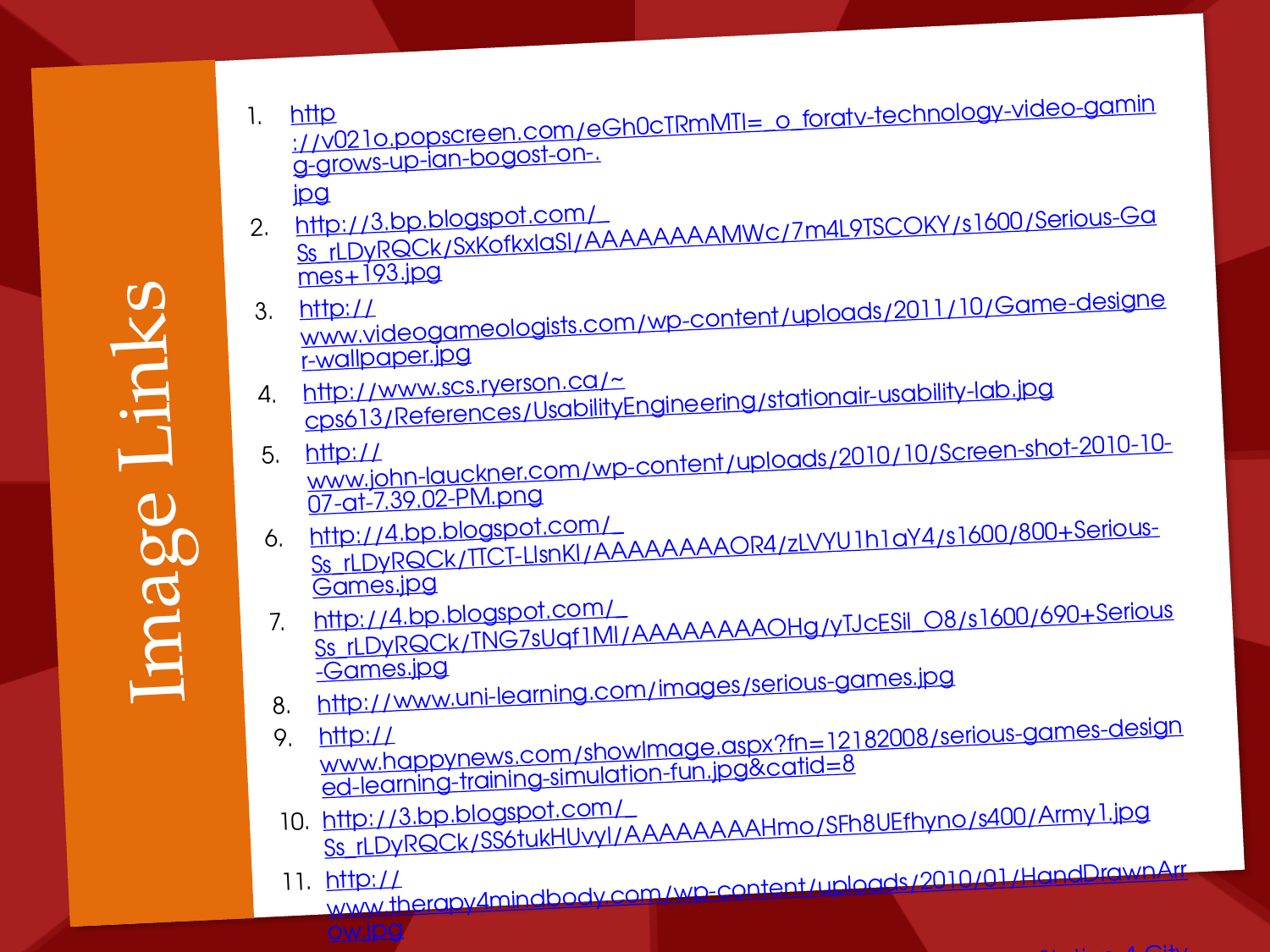

http://v021o.popscreen.com/eGh0cTRmMTI=_o_foratv-technology-video-gaming-grows-up-ian-bogost-on-.jpg
http://3.bp.blogspot.com/_Ss_rLDyRQCk/SxKofkxIaSI/AAAAAAAAMWc/7m4L9TSCOKY/s1600/Serious-Games+193.jpg
http://www.videogameologists.com/wp-content/uploads/2011/10/Game-designer-wallpaper.jpg
http://www.scs.ryerson.ca/~cps613/References/UsabilityEngineering/stationair-usability-lab.jpg
http://www.john-lauckner.com/wp-content/uploads/2010/10/Screen-shot-2010-10-07-at-7.39.02-PM.png
http://4.bp.blogspot.com/_Ss_rLDyRQCk/TTCT-LIsnKI/AAAAAAAAOR4/zLVYU1h1aY4/s1600/800+Serious-Games.jpg
http://4.bp.blogspot.com/_Ss_rLDyRQCk/TNG7sUqf1MI/AAAAAAAAOHg/yTJcESil_O8/s1600/690+Serious-Games.jpg
http://www.uni-learning.com/images/serious-games.jpg
http://www.happynews.com/showImage.aspx?fn=12182008/serious-games-designed-learning-training-simulation-fun.jpg&catid=8
http://3.bp.blogspot.com/_Ss_rLDyRQCk/SS6tukHUvyI/AAAAAAAAHmo/SFh8UEfhyno/s400/Army1.jpg
http://www.therapy4mindbody.com/wp-content/uploads/2010/01/HandDrawnArrow.jpg
http://metalarcade.net/wp-content/uploads/2013/02/Killzone-4-PlayStation-4-City.jpg
http://www.paradigmsi.com/wp-content/uploads/2012/09/Conference-Room-With-TV-420x220.jpg

# Image Links